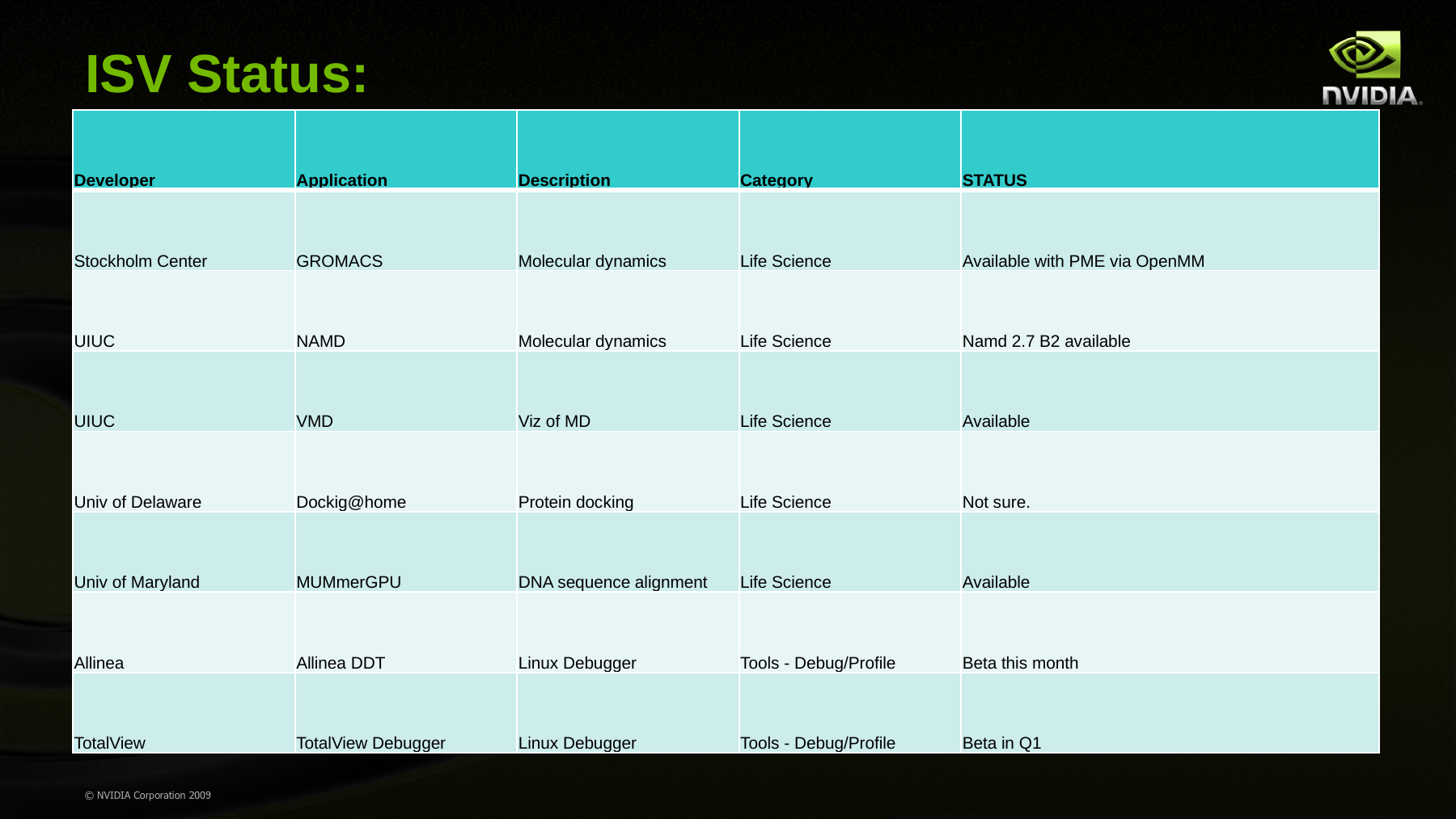

# ISV Status:
| Developer | Application | Description | Category | STATUS |
| --- | --- | --- | --- | --- |
| Stockholm Center | GROMACS | Molecular dynamics | Life Science | Available with PME via OpenMM |
| UIUC | NAMD | Molecular dynamics | Life Science | Namd 2.7 B2 available |
| UIUC | VMD | Viz of MD | Life Science | Available |
| Univ of Delaware | Dockig@home | Protein docking | Life Science | Not sure. |
| Univ of Maryland | MUMmerGPU | DNA sequence alignment | Life Science | Available |
| Allinea | Allinea DDT | Linux Debugger | Tools - Debug/Profile | Beta this month |
| TotalView | TotalView Debugger | Linux Debugger | Tools - Debug/Profile | Beta in Q1 |